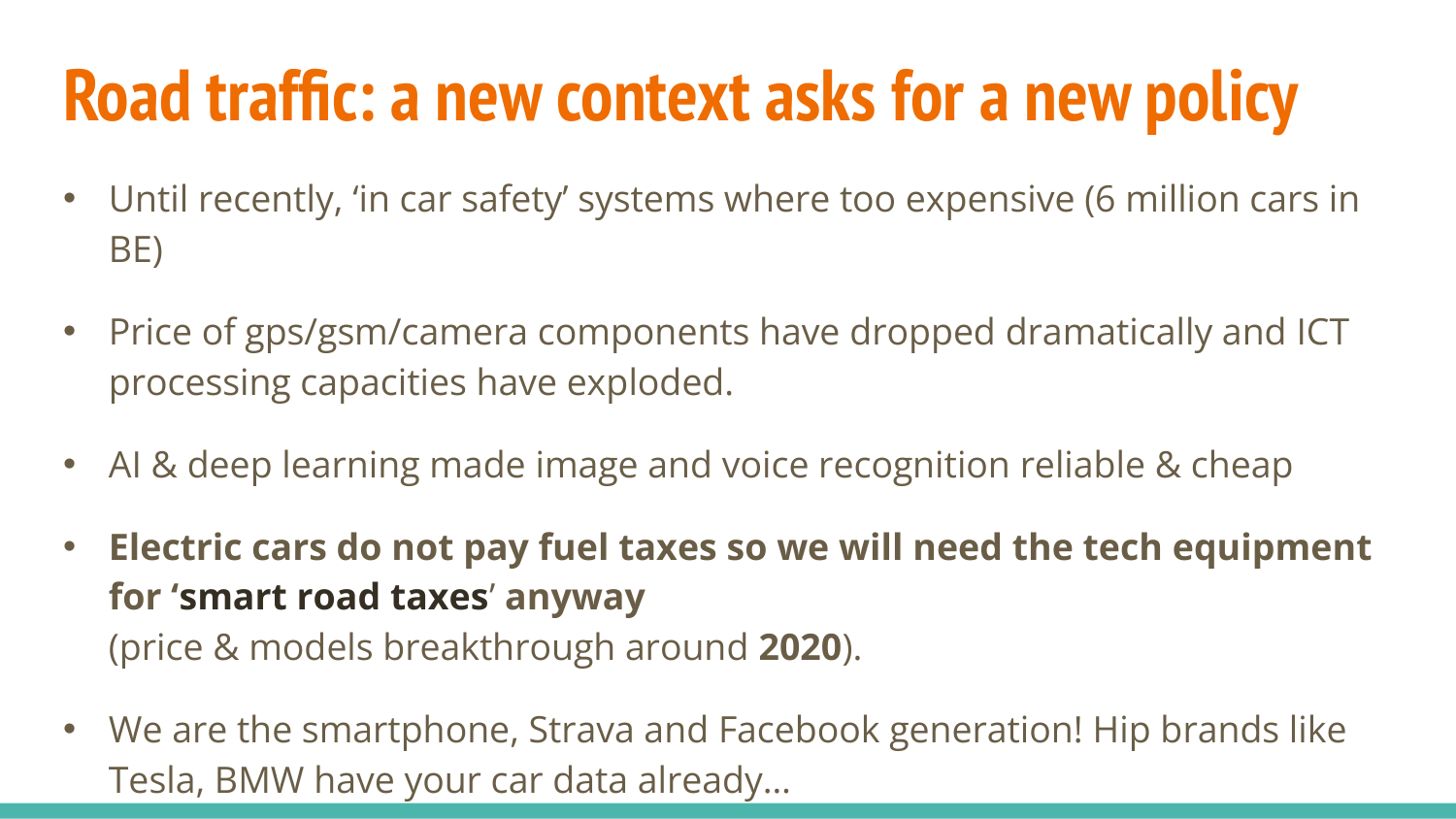

# Road traffic: a new context asks for a new policy
Until recently, ‘in car safety’ systems where too expensive (6 million cars in BE)
Price of gps/gsm/camera components have dropped dramatically and ICT processing capacities have exploded.
AI & deep learning made image and voice recognition reliable & cheap
Electric cars do not pay fuel taxes so we will need the tech equipment for ‘smart road taxes’ anyway
(price & models breakthrough around 2020).
We are the smartphone, Strava and Facebook generation! Hip brands like Tesla, BMW have your car data already…